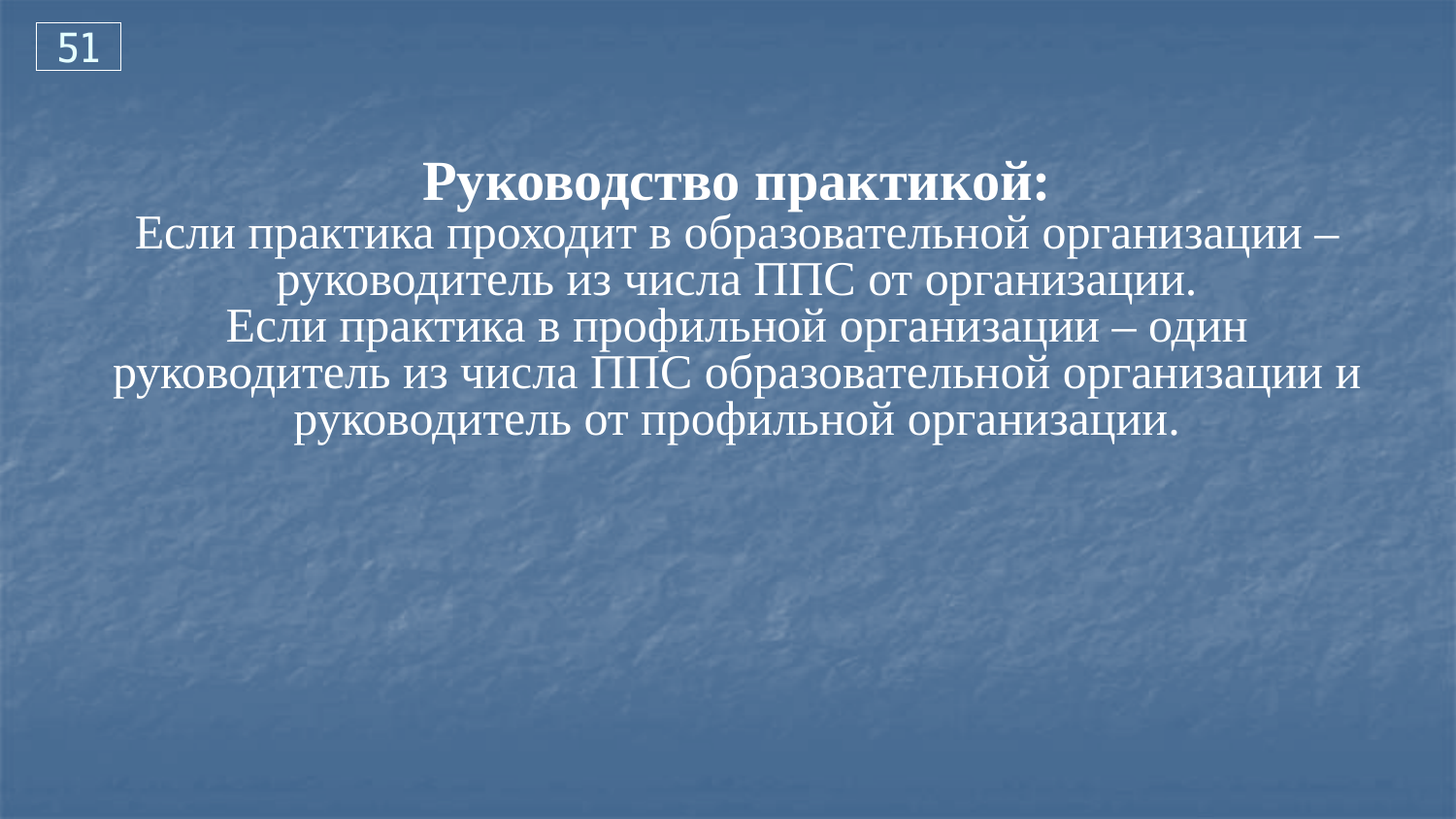

51

Руководство практикой:
Если практика проходит в образовательной организации – руководитель из числа ППС от организации.
Если практика в профильной организации – один руководитель из числа ППС образовательной организации и руководитель от профильной организации.